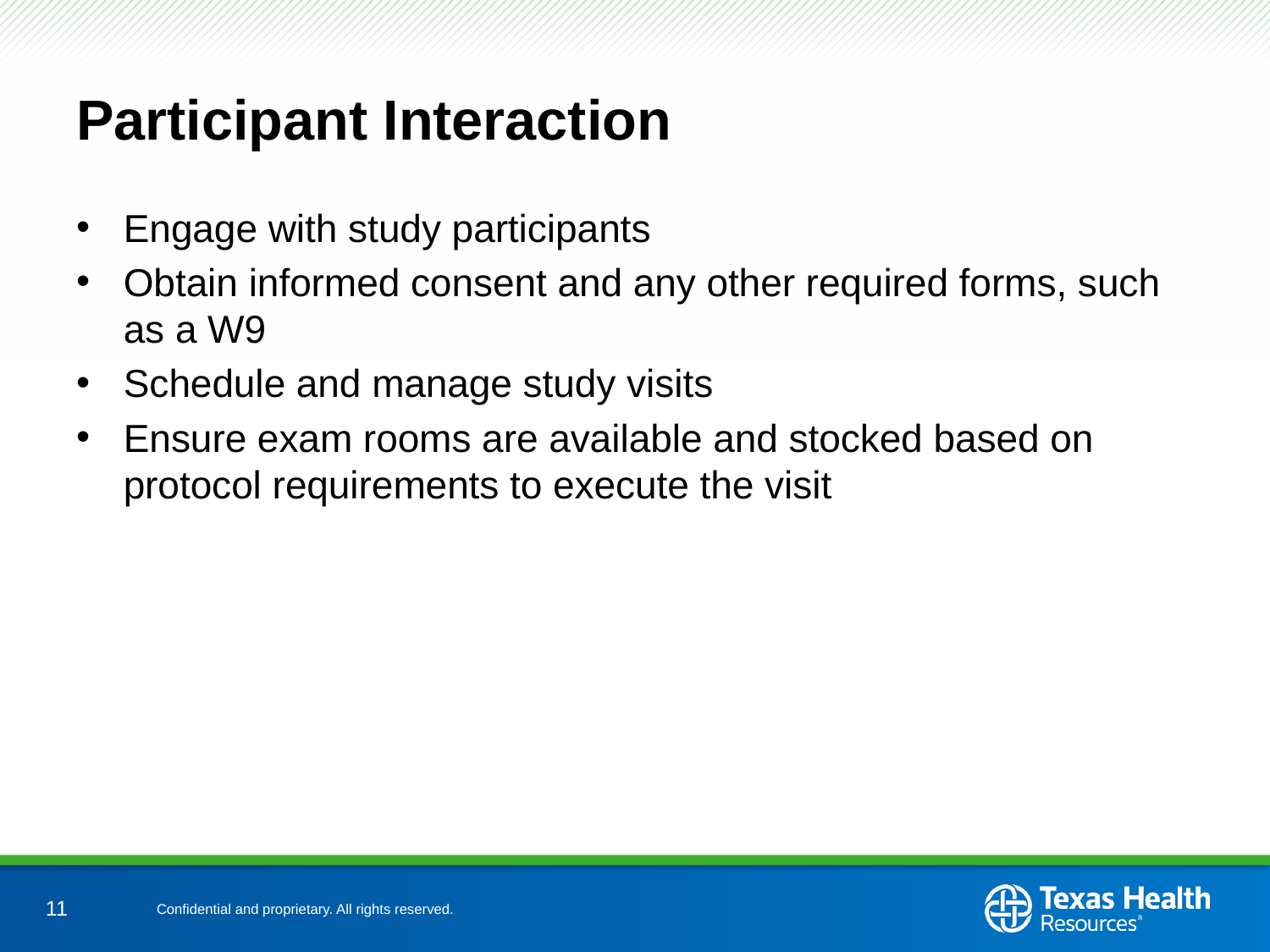

# Participant Interaction
Engage with study participants
Obtain informed consent and any other required forms, such as a W9
Schedule and manage study visits
Ensure exam rooms are available and stocked based on protocol requirements to execute the visit

11